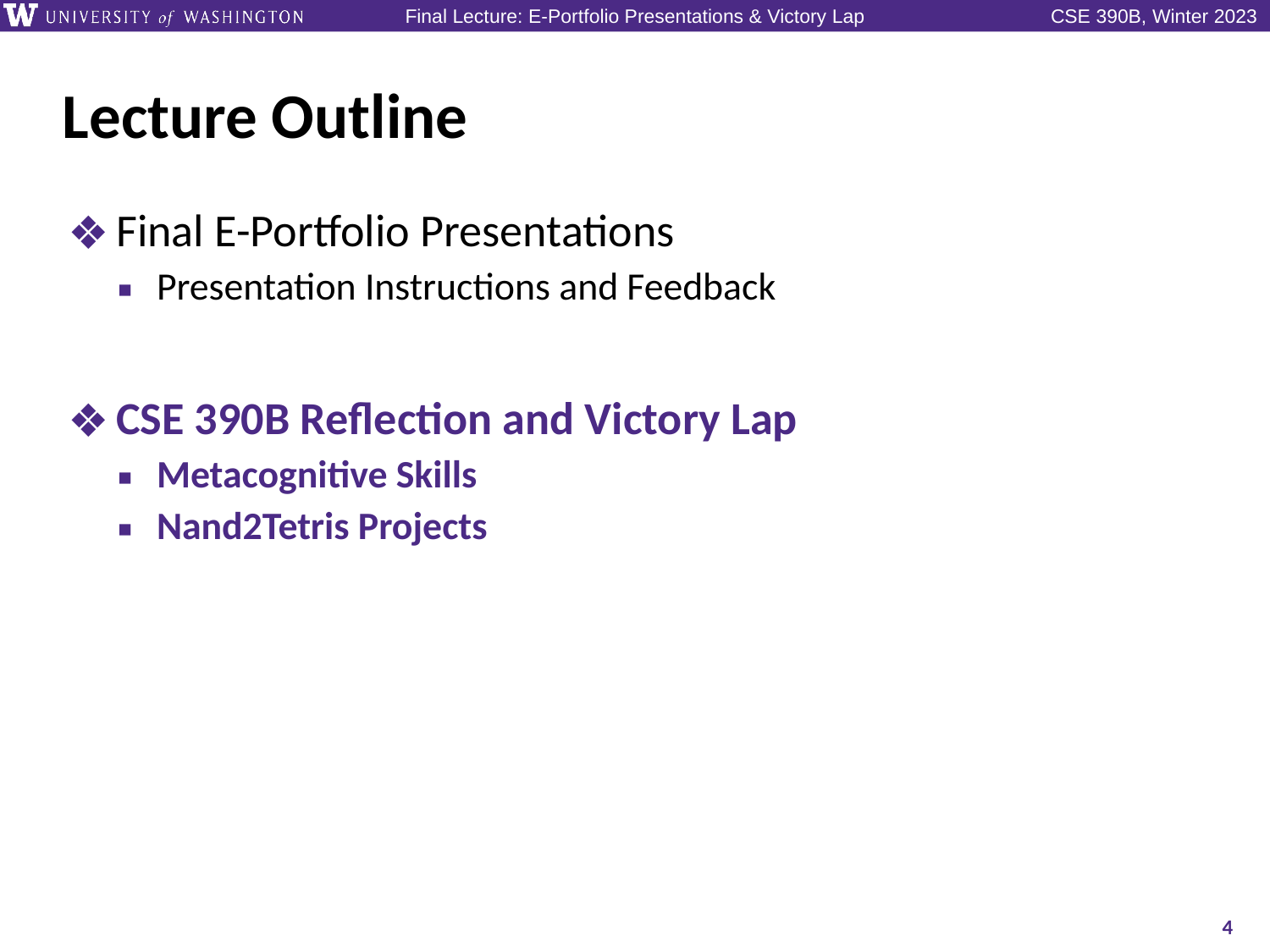

# Lecture Outline
Final E-Portfolio Presentations
Presentation Instructions and Feedback

CSE 390B Reflection and Victory Lap
Metacognitive Skills
Nand2Tetris Projects
4